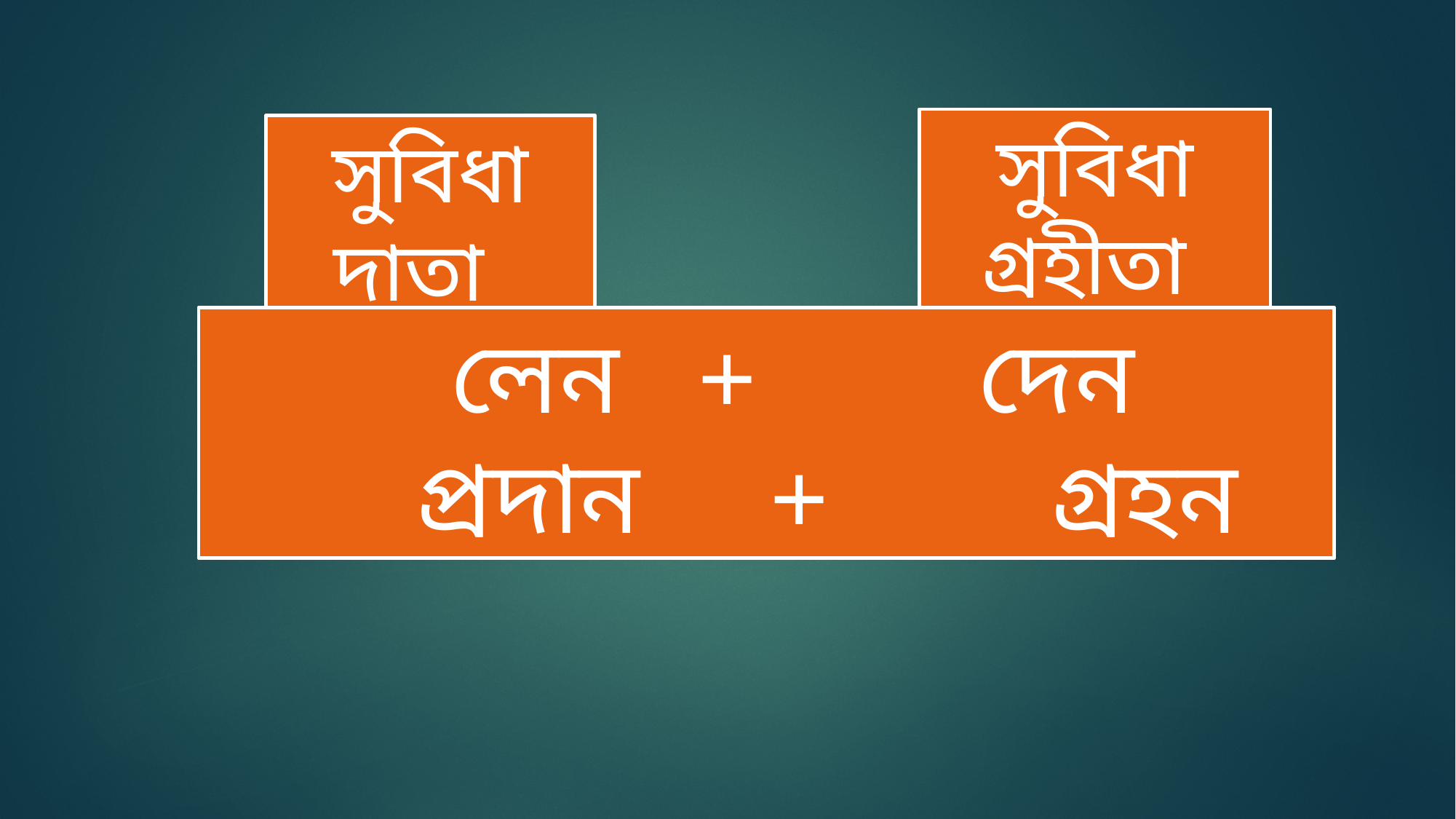

সুবিধা গ্রহীতা
সুবিধা দাতা
              লেন	  +        দেন
        প্রদান     +        গ্রহন